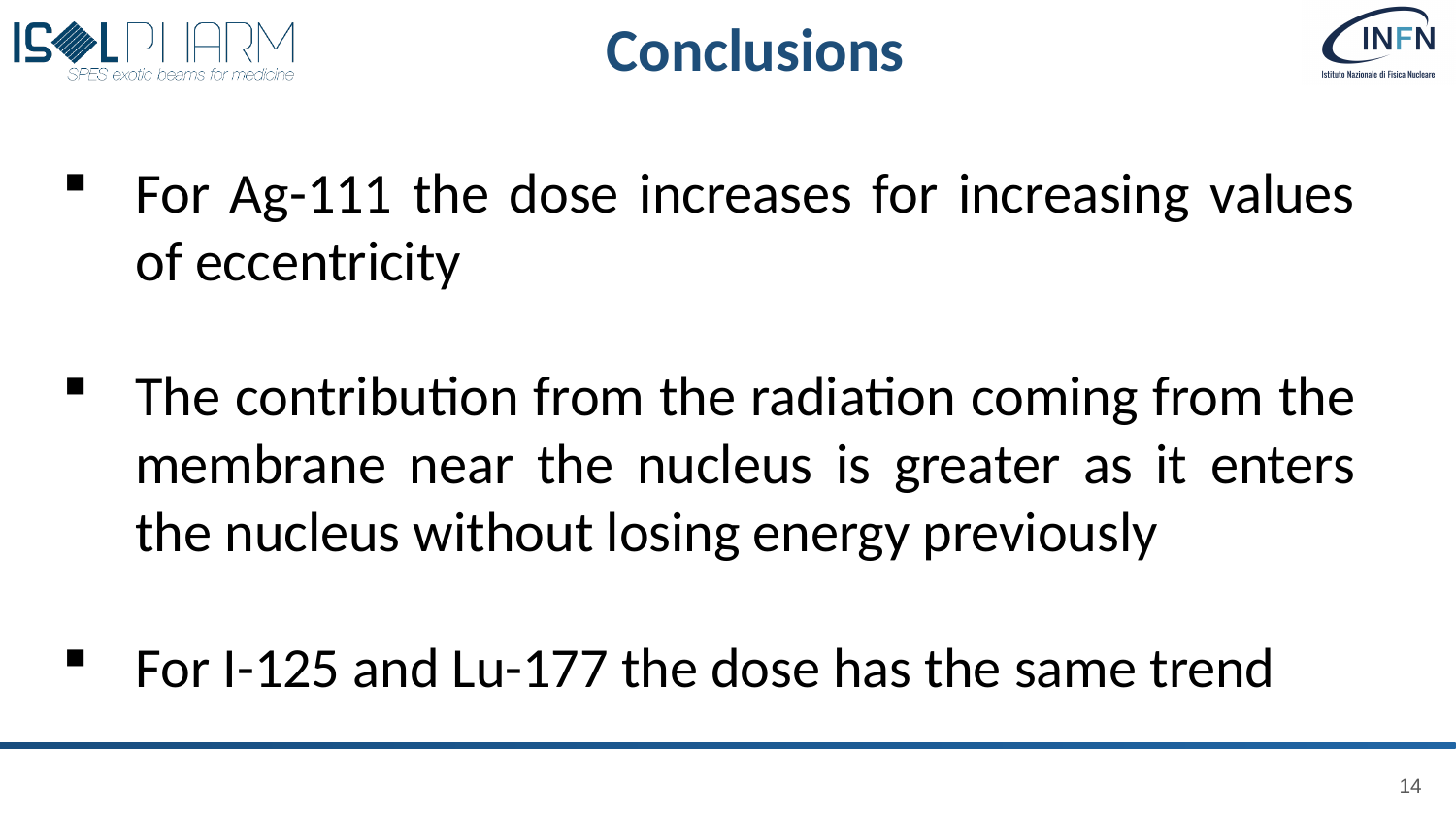

Conclusions
For Ag-111 the dose increases for increasing values of eccentricity

The contribution from the radiation coming from the membrane near the nucleus is greater as it enters the nucleus without losing energy previously

For I-125 and Lu-177 the dose has the same trend
14